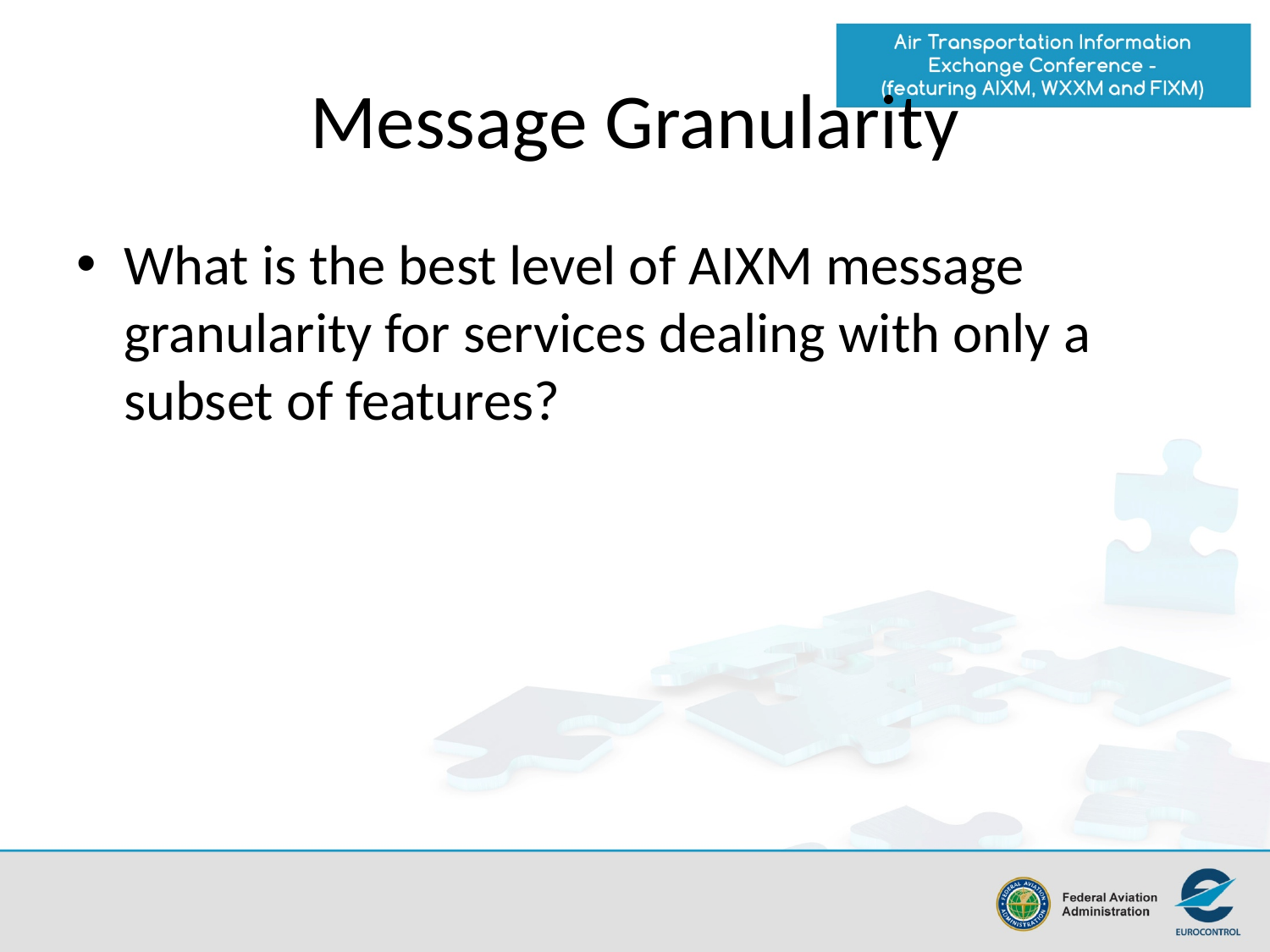

# Message Granularity
What is the best level of AIXM message granularity for services dealing with only a subset of features?